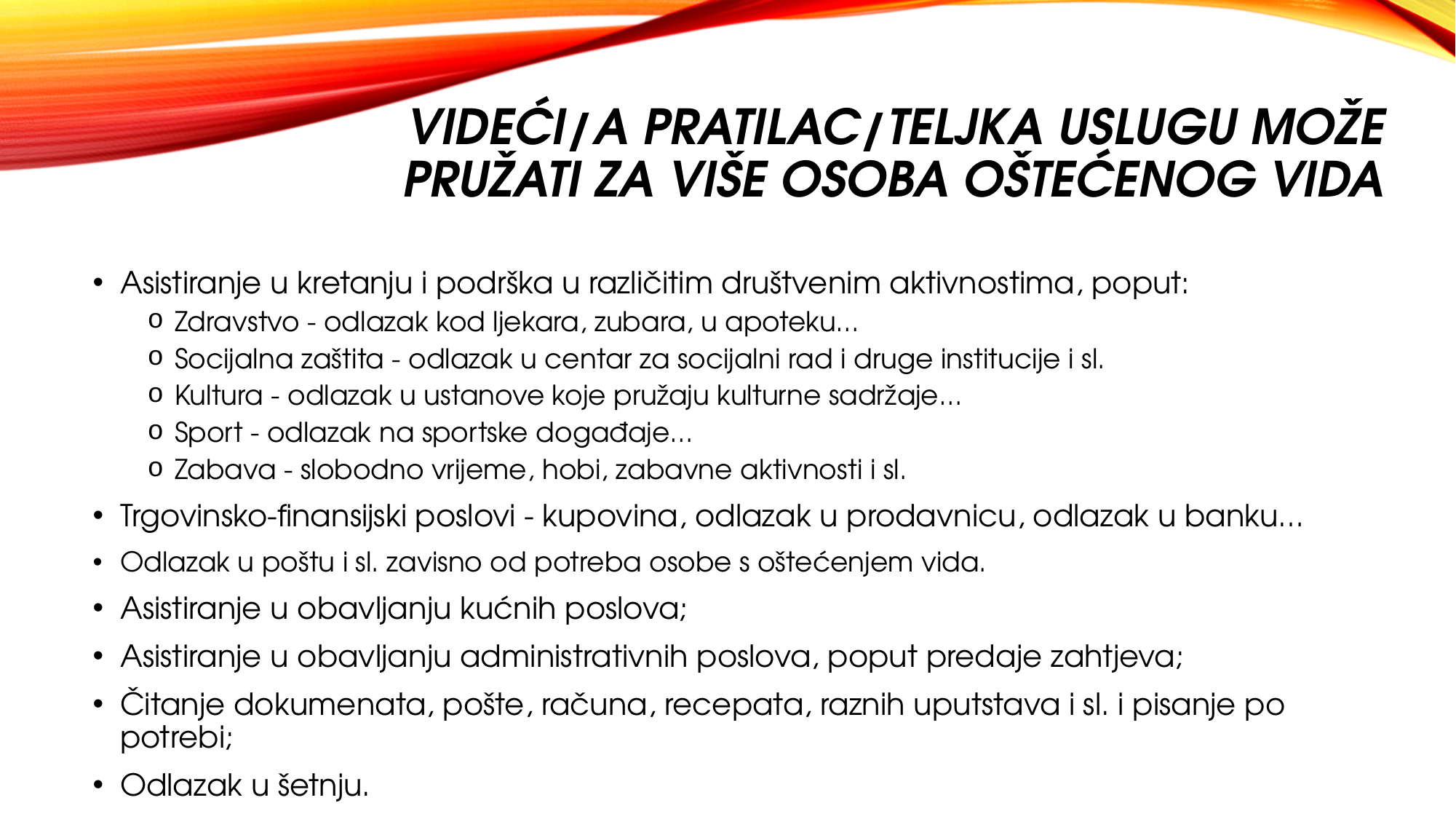

# Videći/a pratilac/teljka uslugu može pružati za više osoba oštećenog vida
Asistiranje u kretanju i podrška u različitim društvenim aktivnostima, poput:
Zdravstvo - odlazak kod ljekara, zubara, u apoteku…
Socijalna zaštita - odlazak u centar za socijalni rad i druge institucije i sl.
Kultura - odlazak u ustanove koje pružaju kulturne sadržaje…
Sport - odlazak na sportske događaje…
Zabava - slobodno vrijeme, hobi, zabavne aktivnosti i sl.
Trgovinsko-finansijski poslovi - kupovina, odlazak u prodavnicu, odlazak u banku…
Odlazak u poštu i sl. zavisno od potreba osobe s oštećenjem vida.
Asistiranje u obavljanju kućnih poslova;
Asistiranje u obavljanju administrativnih poslova, poput predaje zahtjeva;
Čitanje dokumenata, pošte, računa, recepata, raznih uputstava i sl. i pisanje po potrebi;
Odlazak u šetnju.